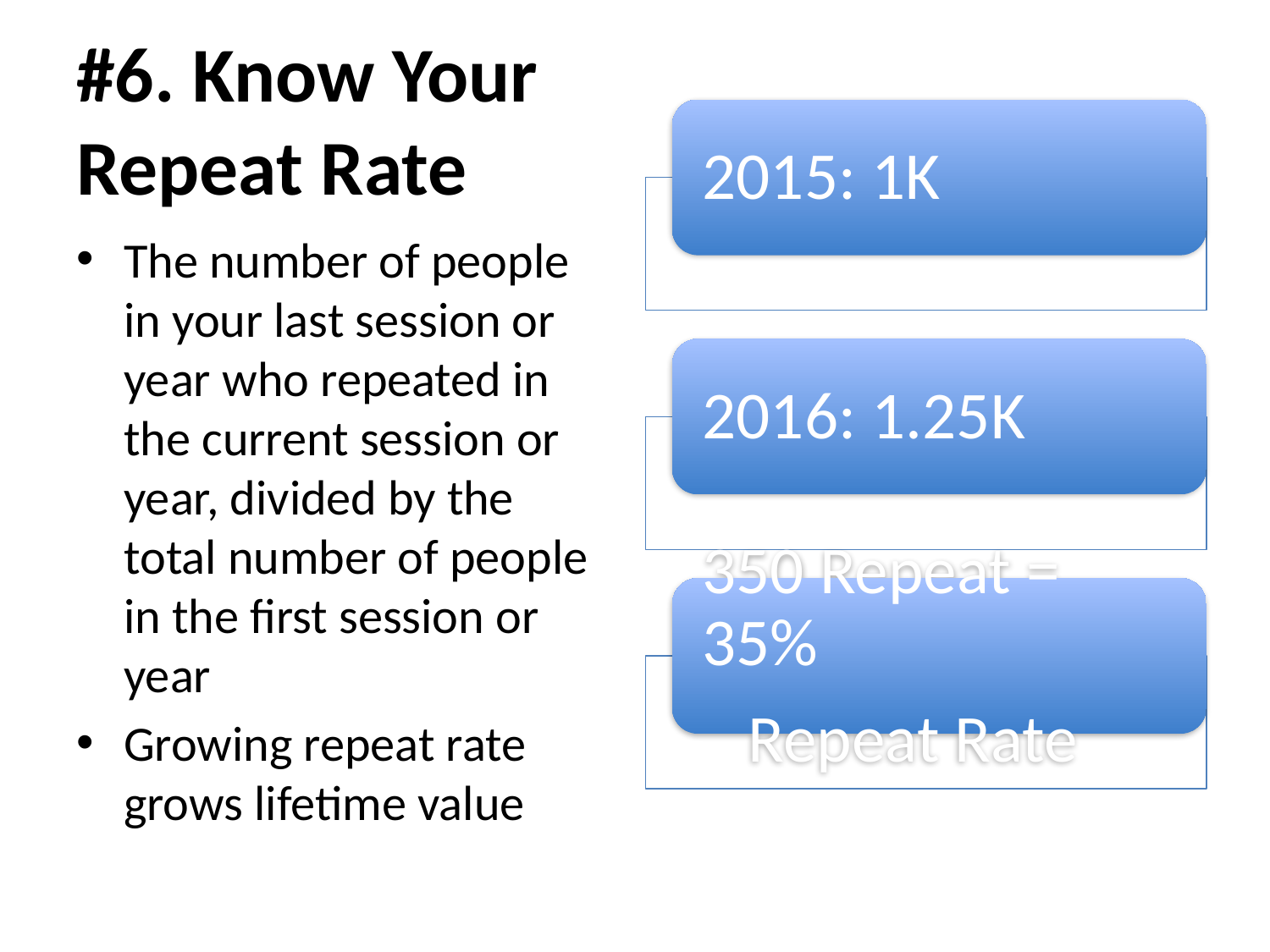

# #6. Know Your Repeat Rate
2015: 1K
2016: 1.25K
350 Repeat = 35%
   Repeat Rate
The number of people in your last session or year who repeated in the current session or year, divided by the total number of people in the first session or year
Growing repeat rate grows lifetime value